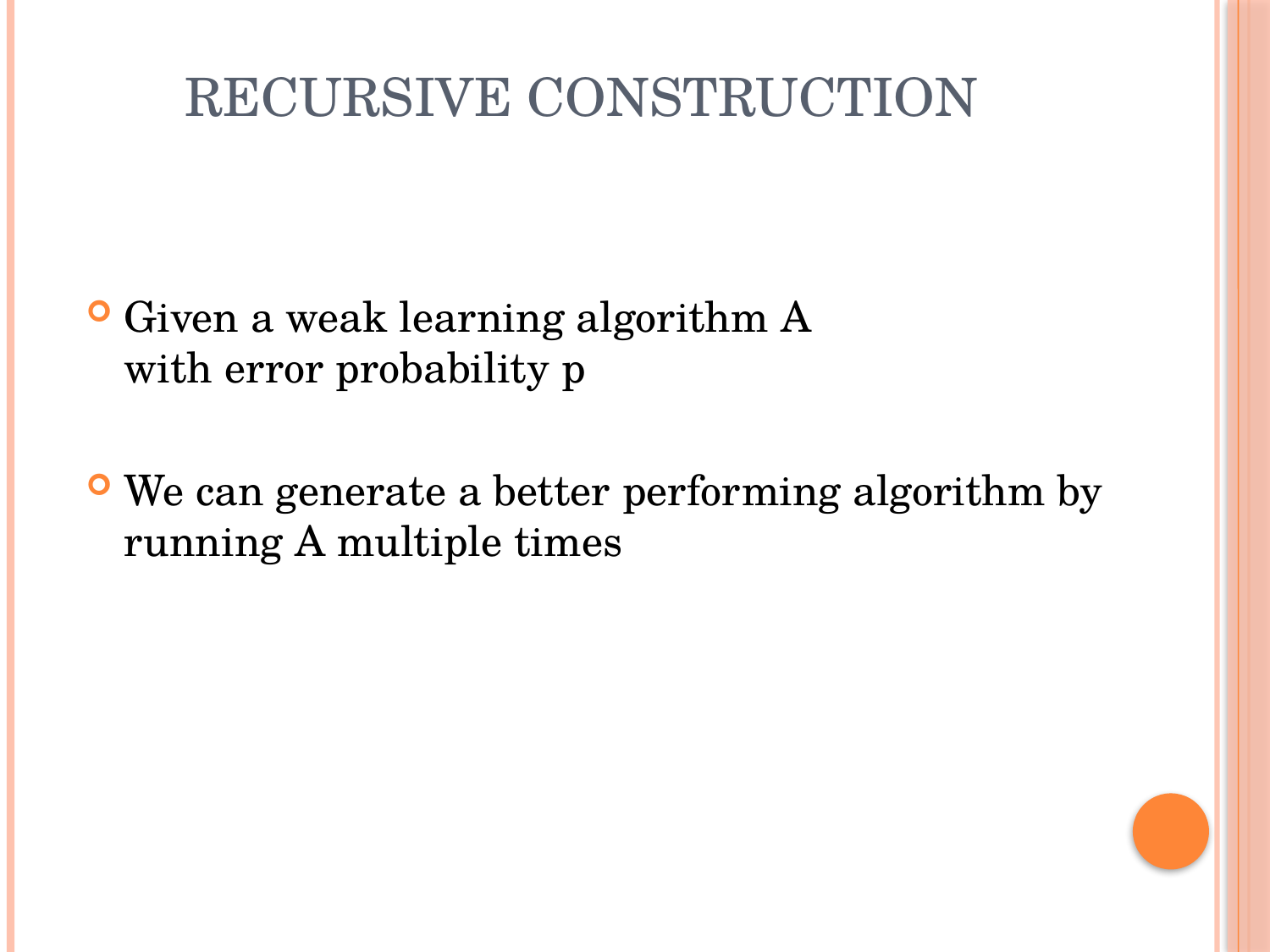

# Recursive construction

Given a weak learning algorithm A
with error probability p

We can generate a better performing algorithm by running A multiple times